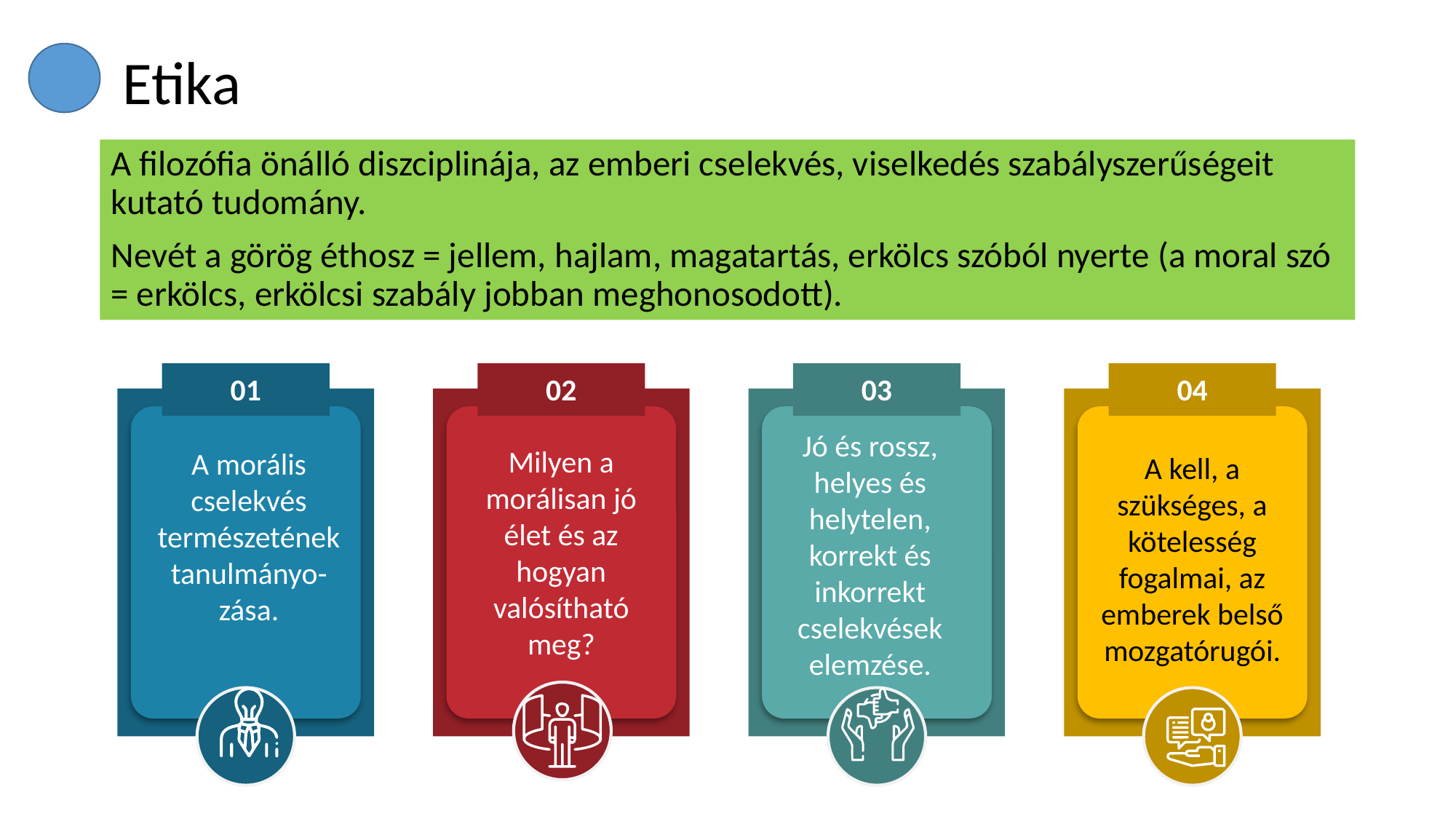

# Etika

A filozófia önálló diszciplinája, az emberi cselekvés, viselkedés szabályszerűségeit kutató tudomány.
Nevét a görög éthosz = jellem, hajlam, magatartás, erkölcs szóból nyerte (a moral szó = erkölcs, erkölcsi szabály jobban meghonosodott).

01

02

03

04

Jó és rossz, helyes és helytelen, korrekt és inkorrekt cselekvések elemzése.
Milyen a morálisan jó élet és az hogyan valósítható meg?
A morális cselekvés természetének tanulmányo-zása.

A kell, a szükséges, a kötelesség fogalmai, az emberek belső mozgatórugói.